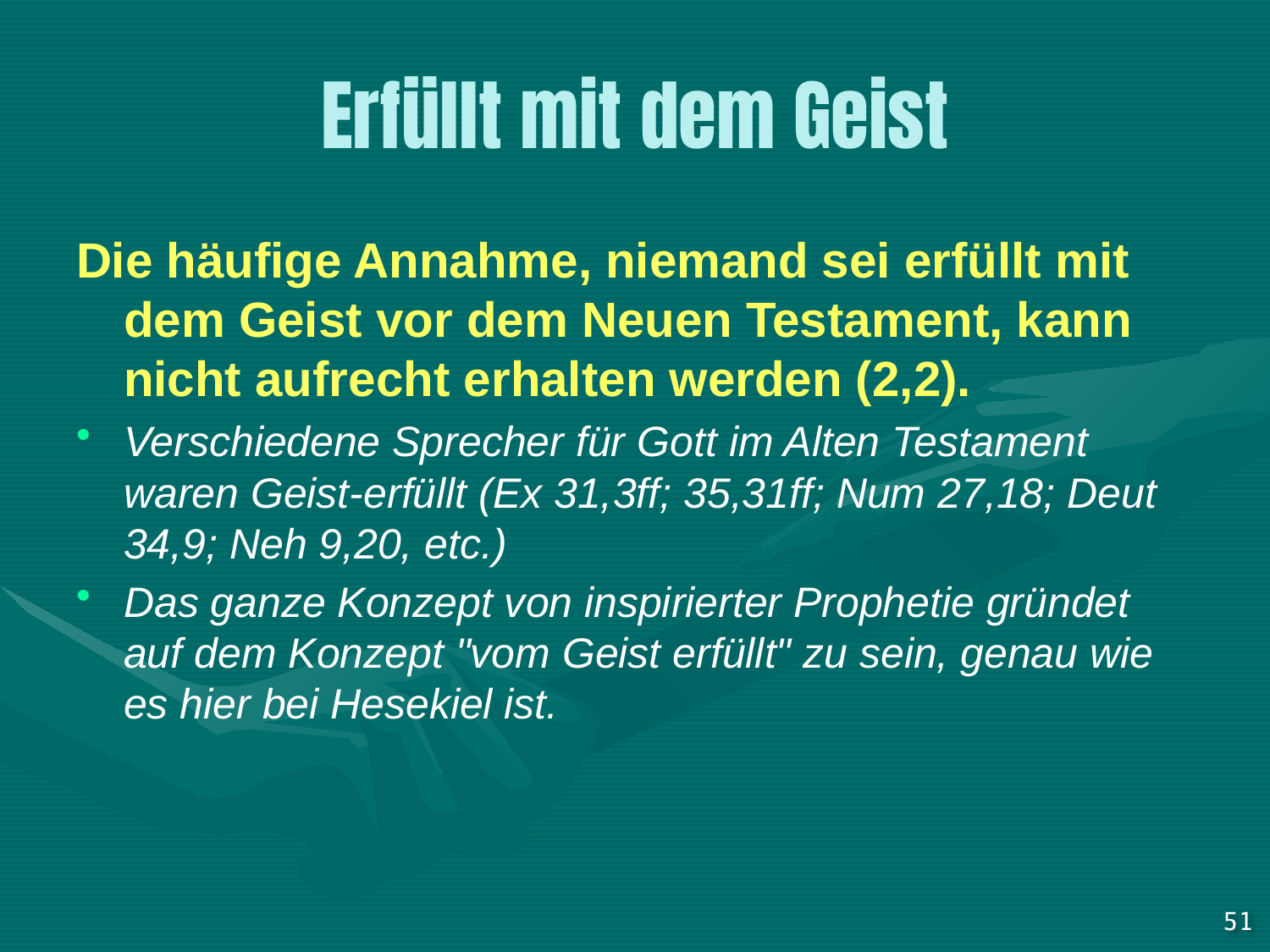

# Erfüllt mit dem Geist
Die häufige Annahme, niemand sei erfüllt mit dem Geist vor dem Neuen Testament, kann nicht aufrecht erhalten werden (2,2).
Verschiedene Sprecher für Gott im Alten Testament waren Geist-erfüllt (Ex 31,3ff; 35,31ff; Num 27,18; Deut 34,9; Neh 9,20, etc.)
Das ganze Konzept von inspirierter Prophetie gründet auf dem Konzept "vom Geist erfüllt" zu sein, genau wie es hier bei Hesekiel ist.
51